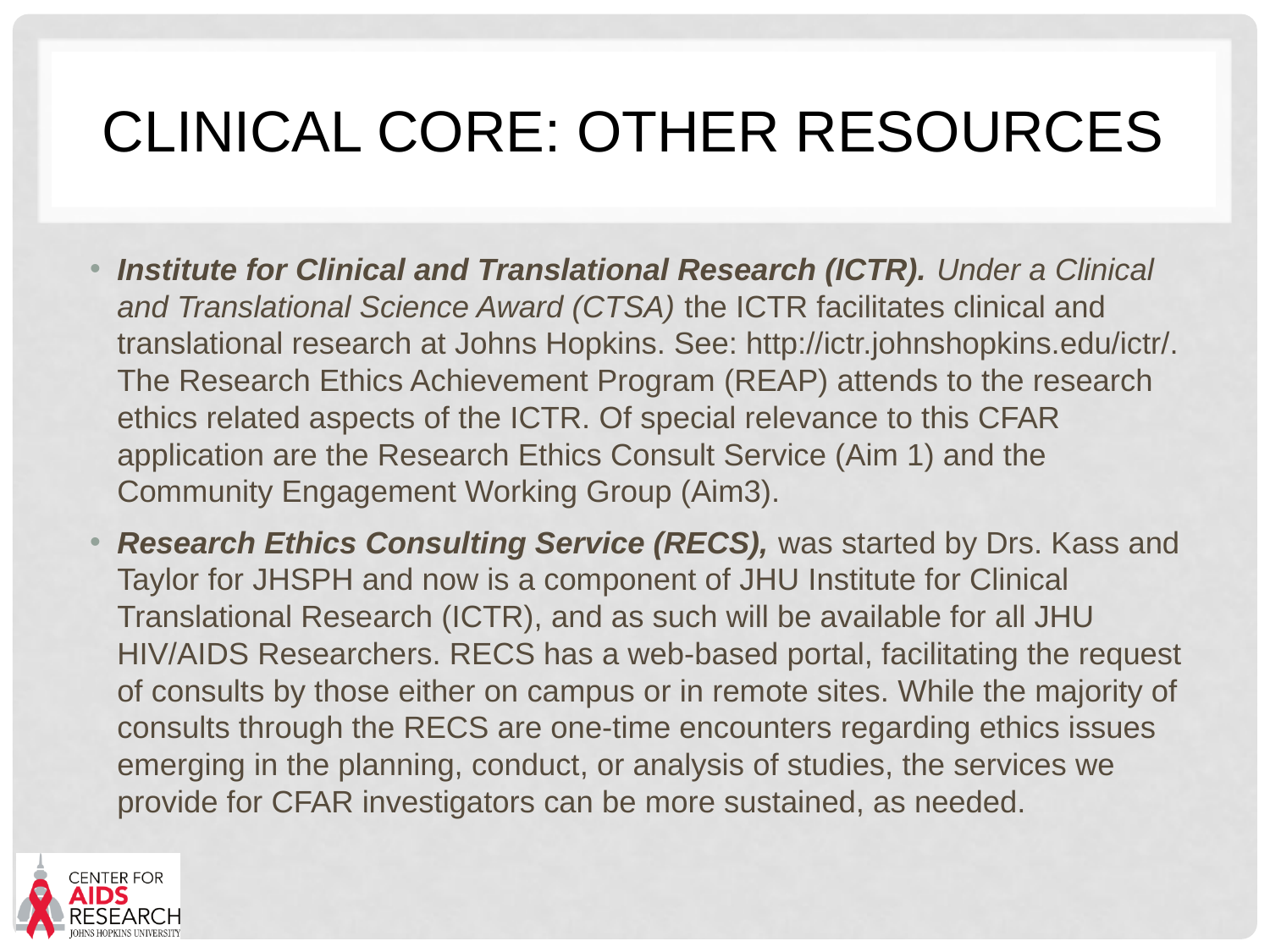

# Clinical core: other resources
Institute for Clinical and Translational Research (ICTR). Under a Clinical and Translational Science Award (CTSA) the ICTR facilitates clinical and translational research at Johns Hopkins. See: http://ictr.johnshopkins.edu/ictr/. The Research Ethics Achievement Program (REAP) attends to the research ethics related aspects of the ICTR. Of special relevance to this CFAR application are the Research Ethics Consult Service (Aim 1) and the Community Engagement Working Group (Aim3).
Research Ethics Consulting Service (RECS), was started by Drs. Kass and Taylor for JHSPH and now is a component of JHU Institute for Clinical Translational Research (ICTR), and as such will be available for all JHU HIV/AIDS Researchers. RECS has a web-based portal, facilitating the request of consults by those either on campus or in remote sites. While the majority of consults through the RECS are one-time encounters regarding ethics issues emerging in the planning, conduct, or analysis of studies, the services we provide for CFAR investigators can be more sustained, as needed.